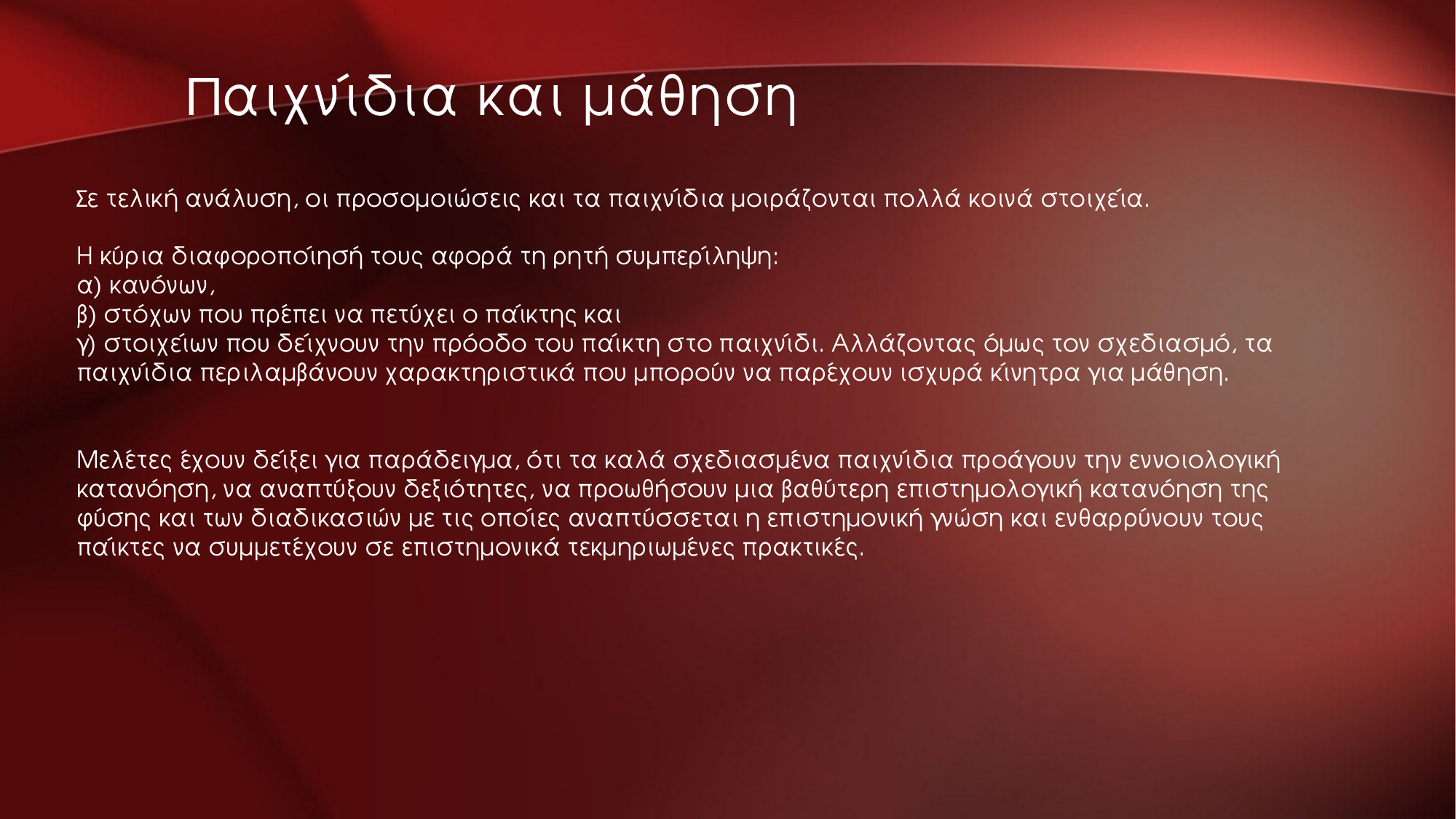

Παιχνίδια και μάθηση
Σε τελική ανάλυση, οι προσομοιώσεις και τα παιχνίδια μοιράζονται πολλά κοινά στοιχεία.

Η κύρια διαφοροποίησή τους αφορά τη ρητή συμπερίληψη:
α) κανόνων,
β) στόχων που πρέπει να πετύχει ο παίκτης και
γ) στοιχείων που δείχνουν την πρόοδο του παίκτη στο παιχνίδι. Αλλάζοντας όμως τον σχεδιασμό, τα παιχνίδια περιλαμβάνουν χαρακτηριστικά που μπορούν να παρέχουν ισχυρά κίνητρα για μάθηση.

Μελέτες έχουν δείξει για παράδειγμα, ότι τα καλά σχεδιασμένα παιχνίδια προάγουν την εννοιολογική κατανόηση, να αναπτύξουν δεξιότητες, να προωθήσουν μια βαθύτερη επιστημολογική κατανόηση της φύσης και των διαδικασιών με τις οποίες αναπτύσσεται η επιστημονική γνώση και ενθαρρύνουν τους παίκτες να συμμετέχουν σε επιστημονικά τεκμηριωμένες πρακτικές.